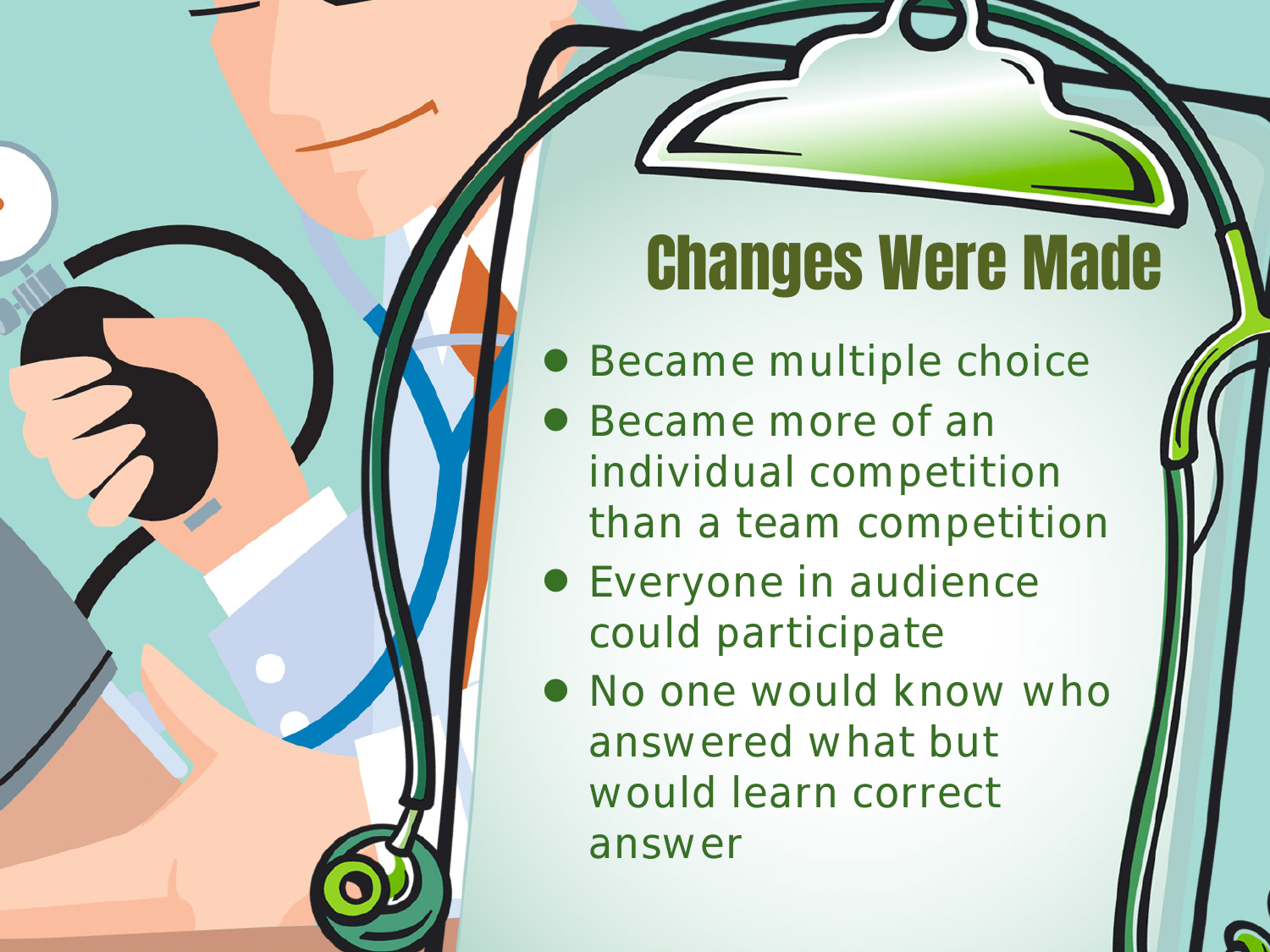

# Changes Were Made
Became multiple choice
Became more of an individual competition than a team competition
Everyone in audience could participate
No one would know who answered what but would learn correct answer